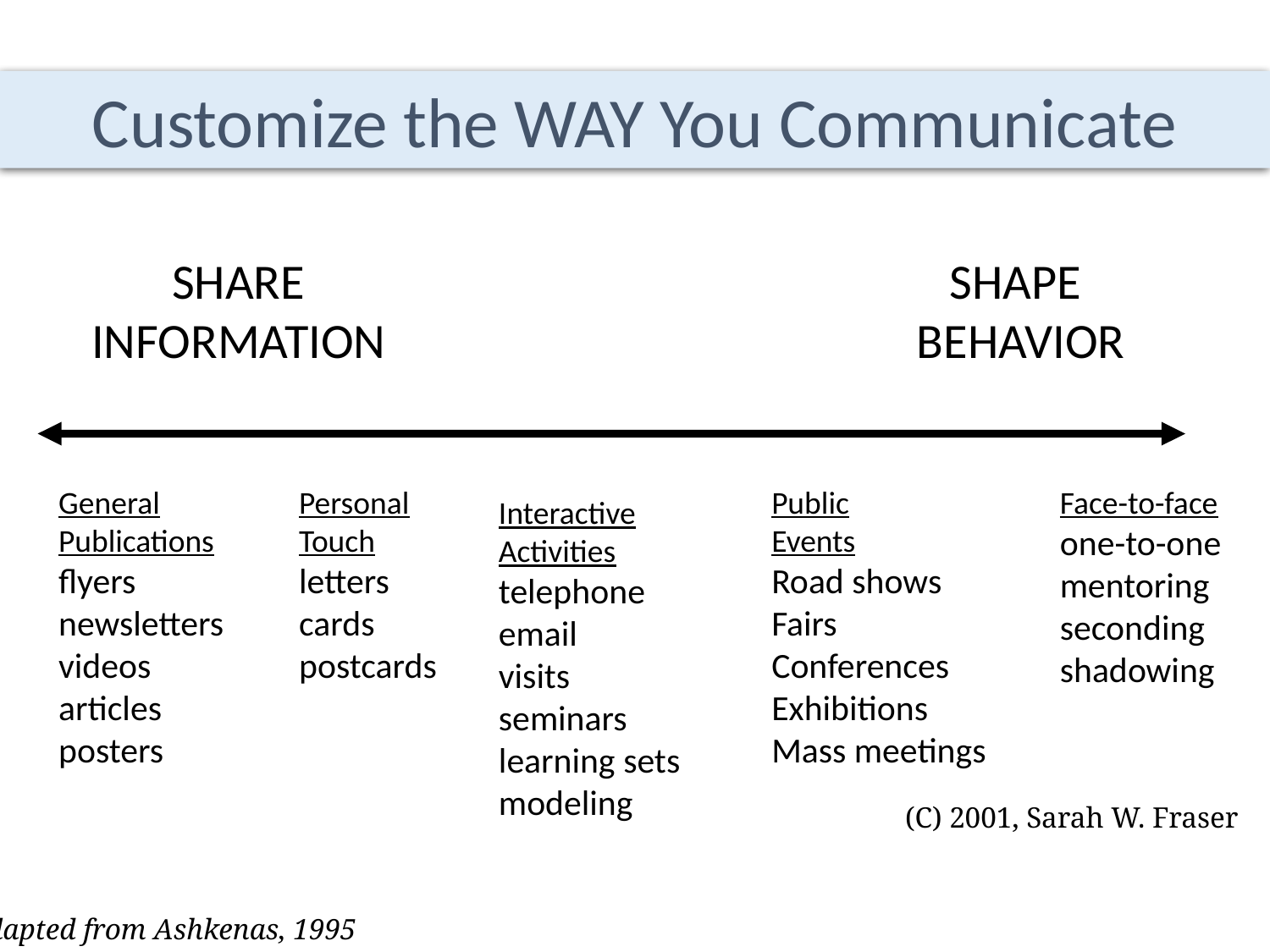

Customize the WAY You Communicate
SHARE
INFORMATION
SHAPE
BEHAVIOR

General
Publications
flyers
newsletters
videos
articles
posters
Personal
Touch
letters
cards
postcards
Public
Events
Road shows
Fairs
Conferences
Exhibitions
Mass meetings
Face-to-face
one-to-one
mentoring
seconding
shadowing
Interactive
Activities
telephone
email
visits
seminars
learning sets
modeling
(C) 2001, Sarah W. Fraser
Adapted from Ashkenas, 1995